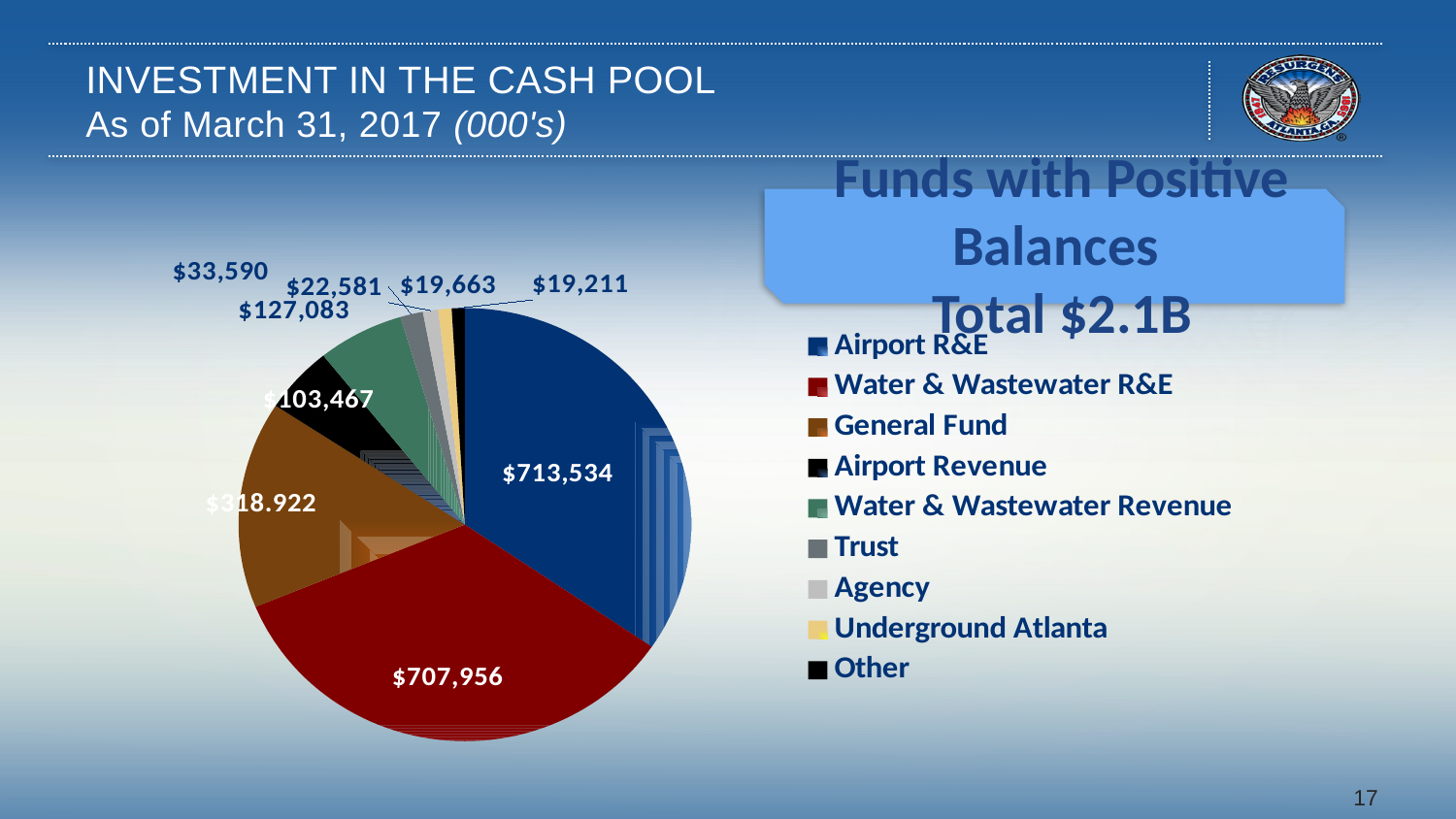

# Investment in the Cash Pool As of March 31, 2017 (000's)
Funds with Positive Balances
Total $2.1B

### Chart

| Category | Investment in Cash Pool |
|---|---|
| Airport R&E | 713534.0 |
| Water & Wastewater R&E | 707956.0 |
| General Fund | 318922.0 |
| Airport Revenue | 103467.0 |
| Water & Wastewater Revenue | 127083.0 |
| Trust | 33590.0 |
| Agency | 22581.0 |
| Underground Atlanta | 19663.0 |
| Other | 19211.0 |
17